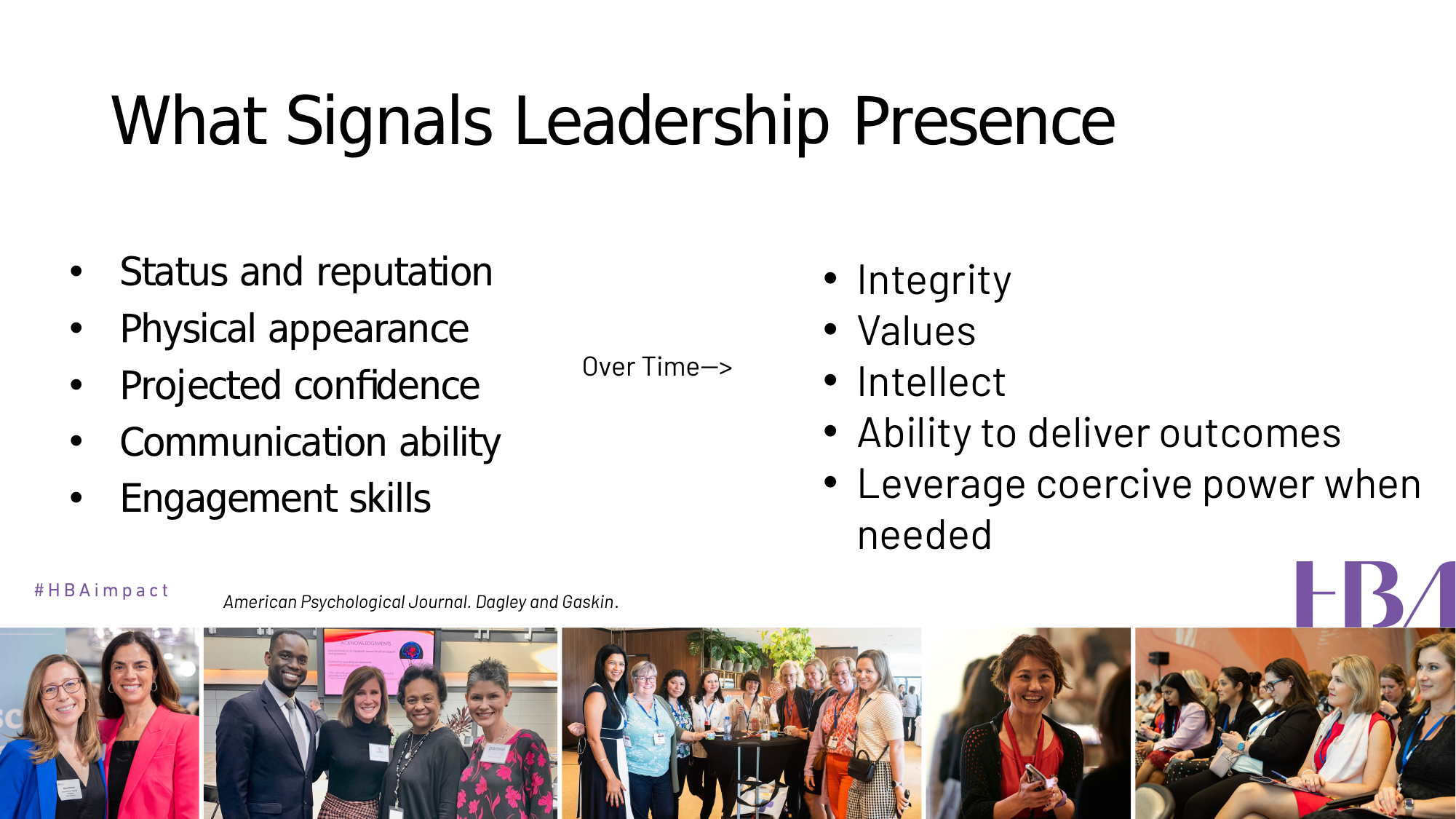

# What Signals Leadership Presence
Status and reputation
Physical appearance
Projected confidence
Communication ability
Engagement skills

Integrity
Values
Intellect
Ability to deliver outcomes
Leverage coercive power when needed
Over Time-->
American Psychological Journal. Dagley and Gaskin.